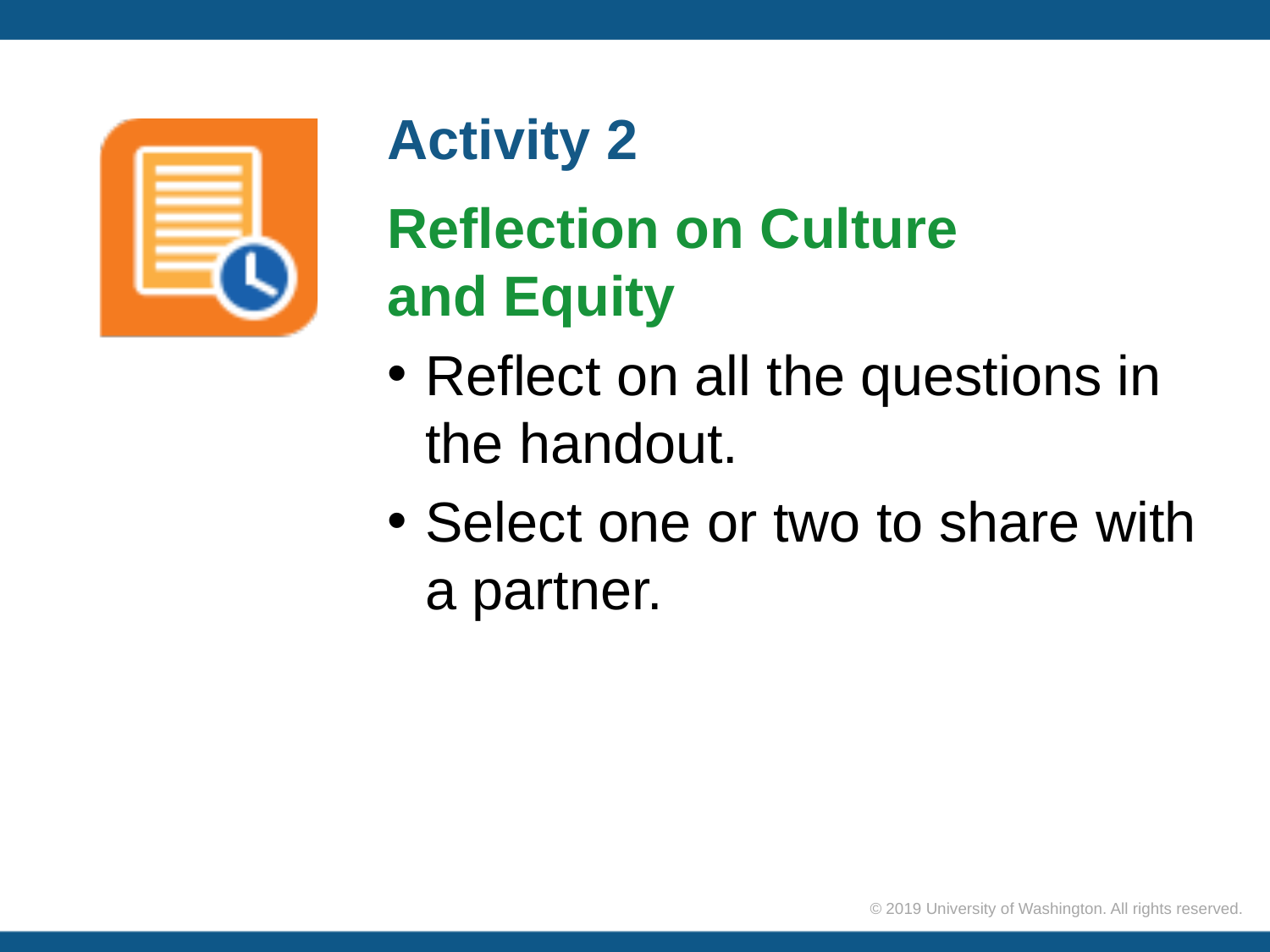

# Activity 2
Reflection on Culture
and Equity
Reflect on all the questions in the handout.
Select one or two to share with a partner.